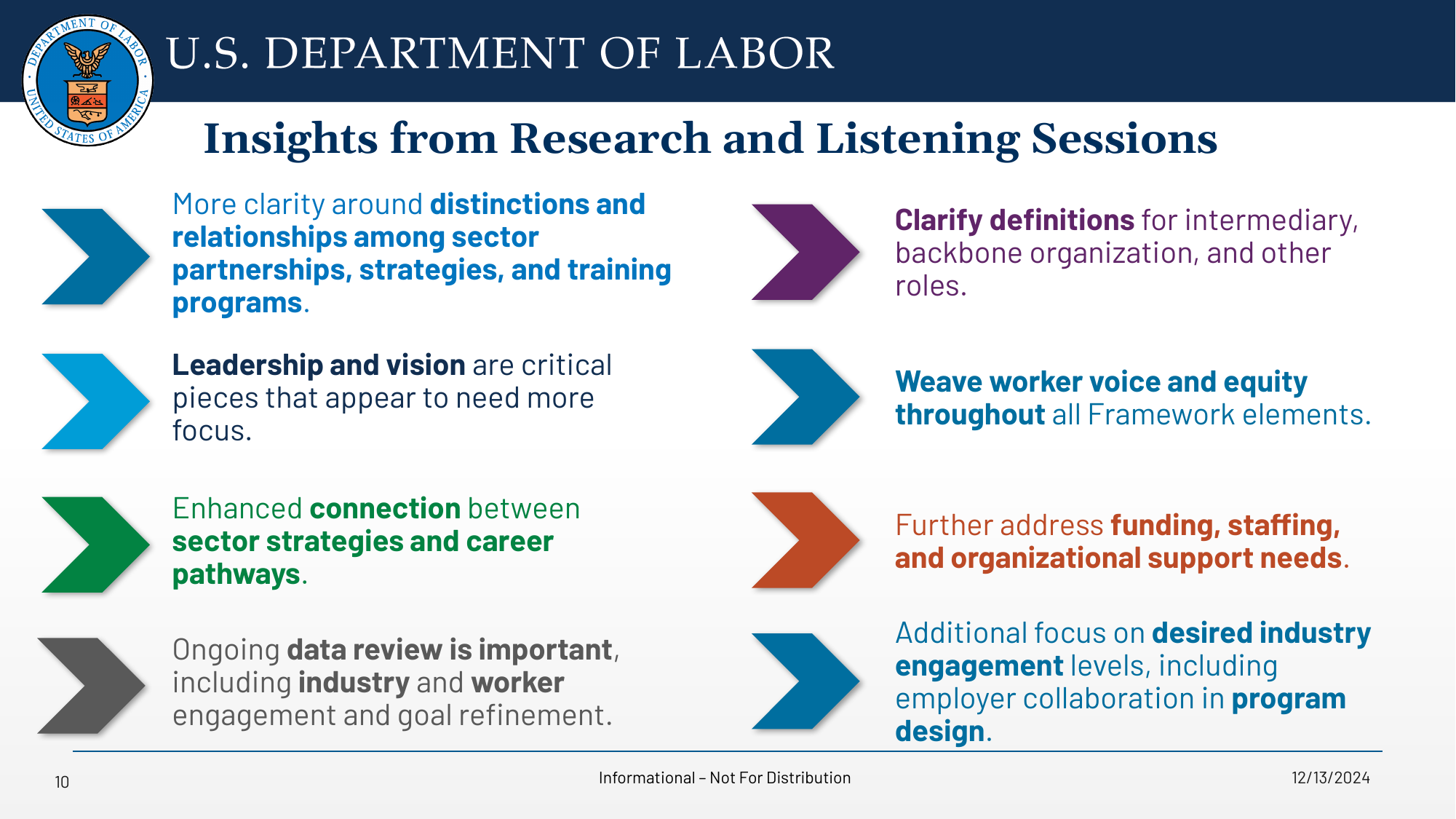

# Insights from Research and Listening Sessions
More clarity around distinctions and
relationships among sector partnerships, strategies, and training programs.
Clarify definitions for intermediary, backbone organization, and other roles.

Leadership and vision are critical
pieces that appear to need more focus.
Weave worker voice and equity
throughout all Framework elements.

Further address funding, staffing,
and organizational support needs.
Enhanced connection between
sector strategies and career pathways.

Ongoing data review is important, including industry and worker engagement and goal refinement.
Additional focus on desired industry engagement levels, including employer collaboration in program design.

Informational – Not For Distribution
12/13/2024
10